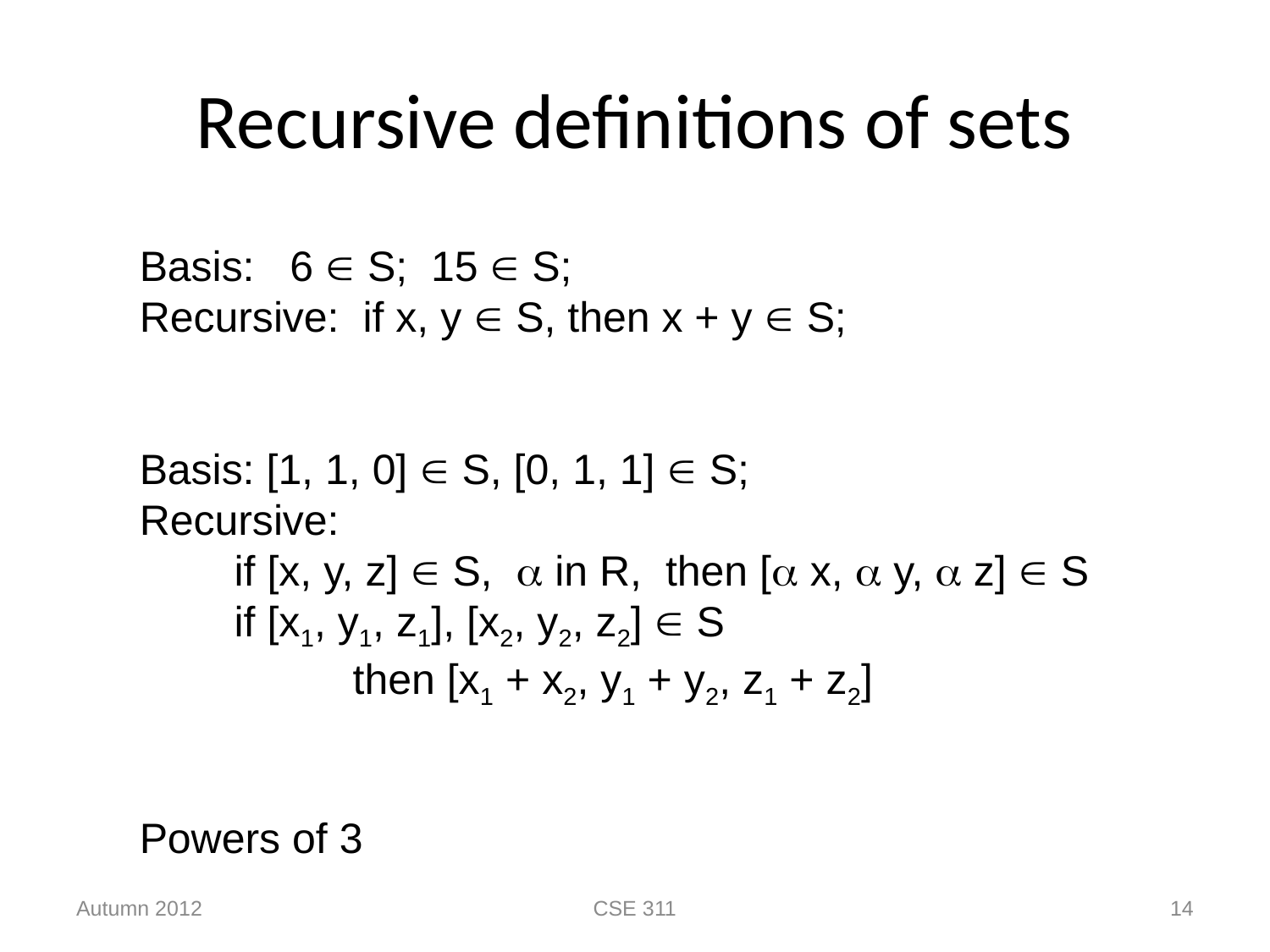

# Recursive definitions of sets
Basis:   6 ∈ S;  15 ∈ S;
Recursive:  if x, y ∈ S, then x + y ∈ S;

Basis: [1, 1, 0] ∈ S, [0, 1, 1] ∈ S;
Recursive:
        if [x, y, z] ∈ S,  α in R,  then [α x, α y, α z] ∈ S
        if [x1, y1, z1], [x2, y2, z2] ∈ S
                  then [x1 + x2, y1 + y2, z1 + z2]

Powers of 3
Autumn 2012
CSE 311
14